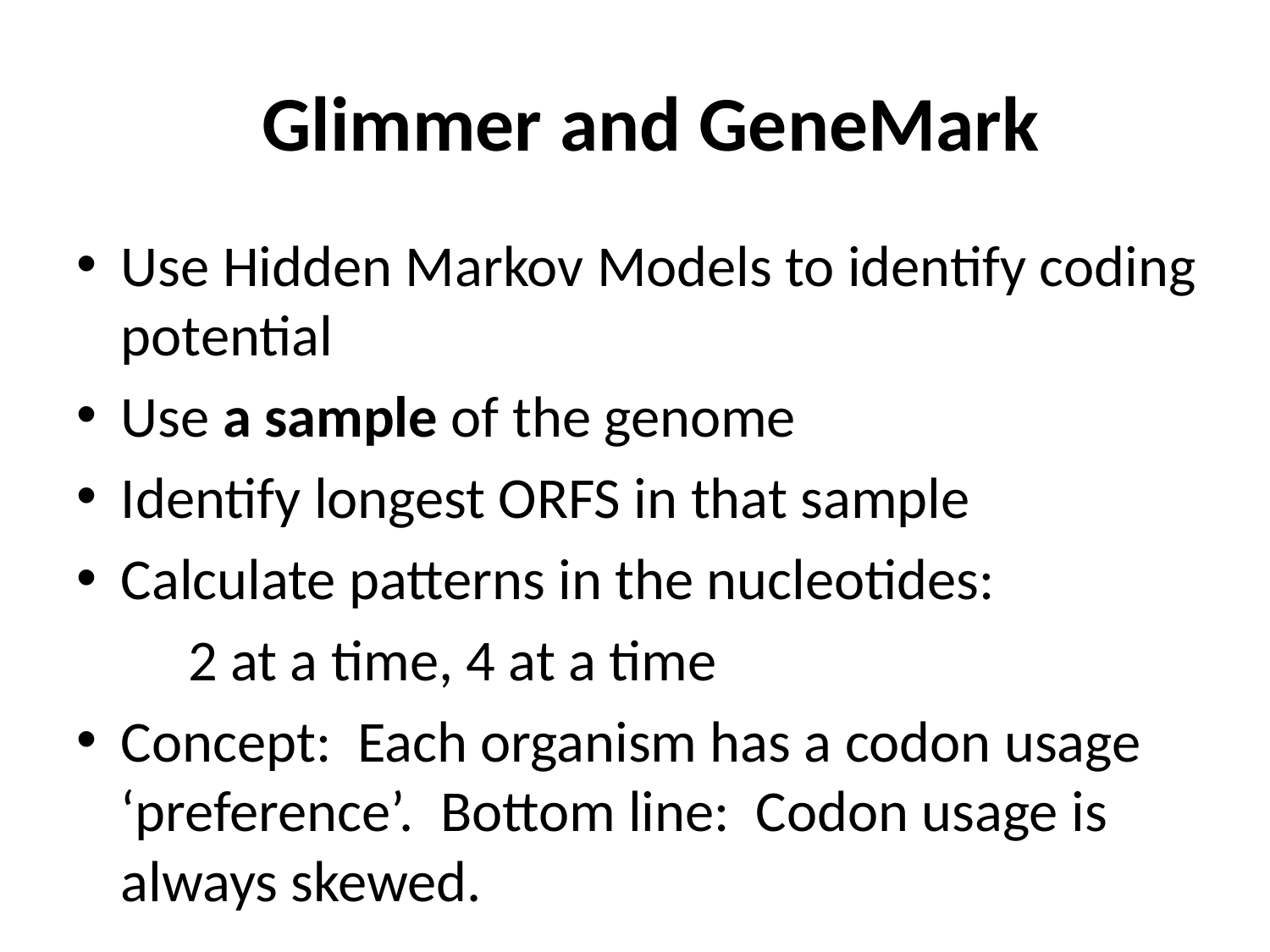

# Glimmer and GeneMark
Use Hidden Markov Models to identify coding potential
Use a sample of the genome
Identify longest ORFS in that sample
Calculate patterns in the nucleotides:
2 at a time, 4 at a time
Concept:  Each organism has a codon usage ‘preference’.  Bottom line:  Codon usage is always skewed.